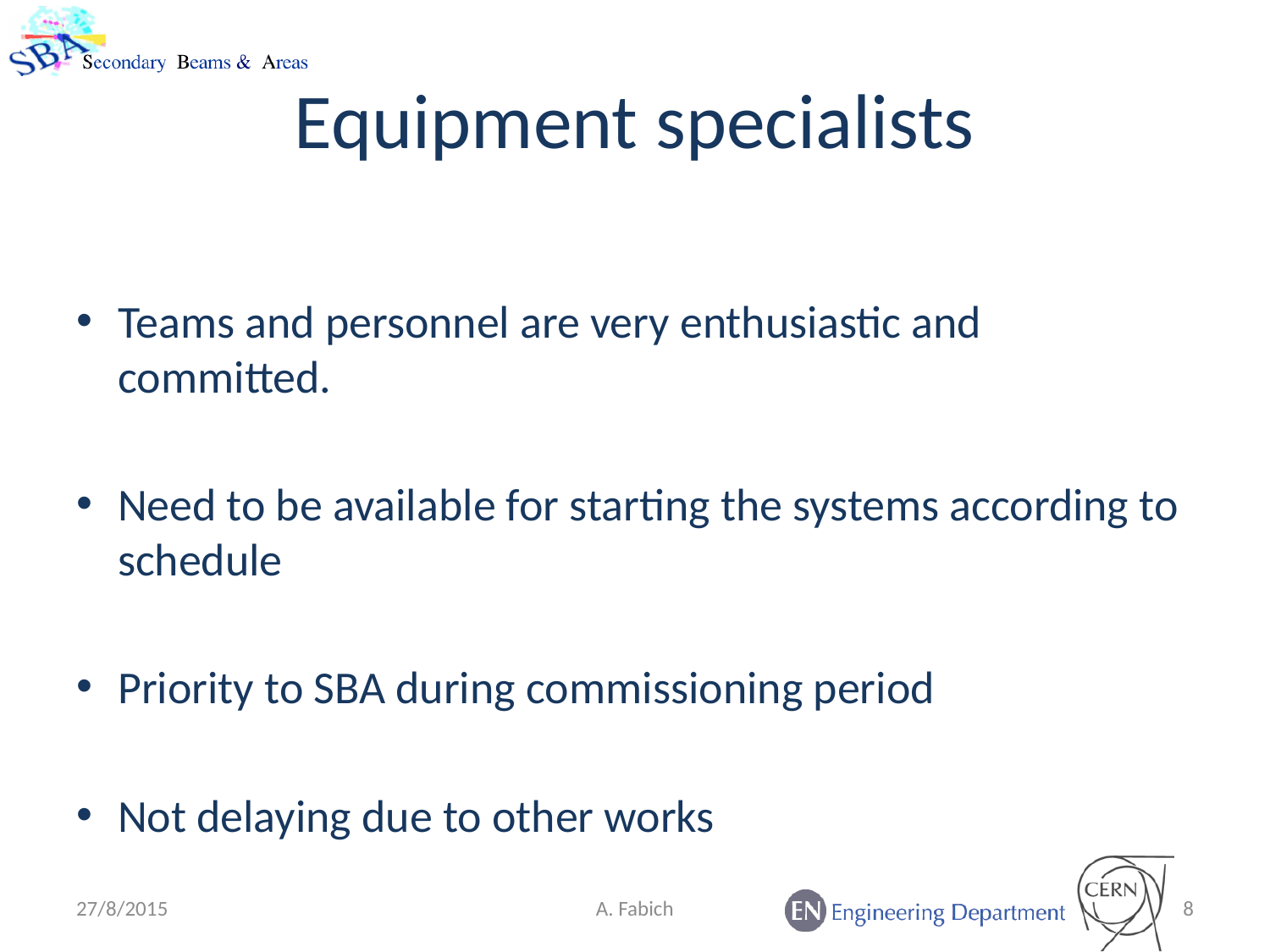

# Equipment specialists
Teams and personnel are very enthusiastic and committed.

Need to be available for starting the systems according to schedule

Priority to SBA during commissioning period

Not delaying due to other works

27/8/2015
A. Fabich
8